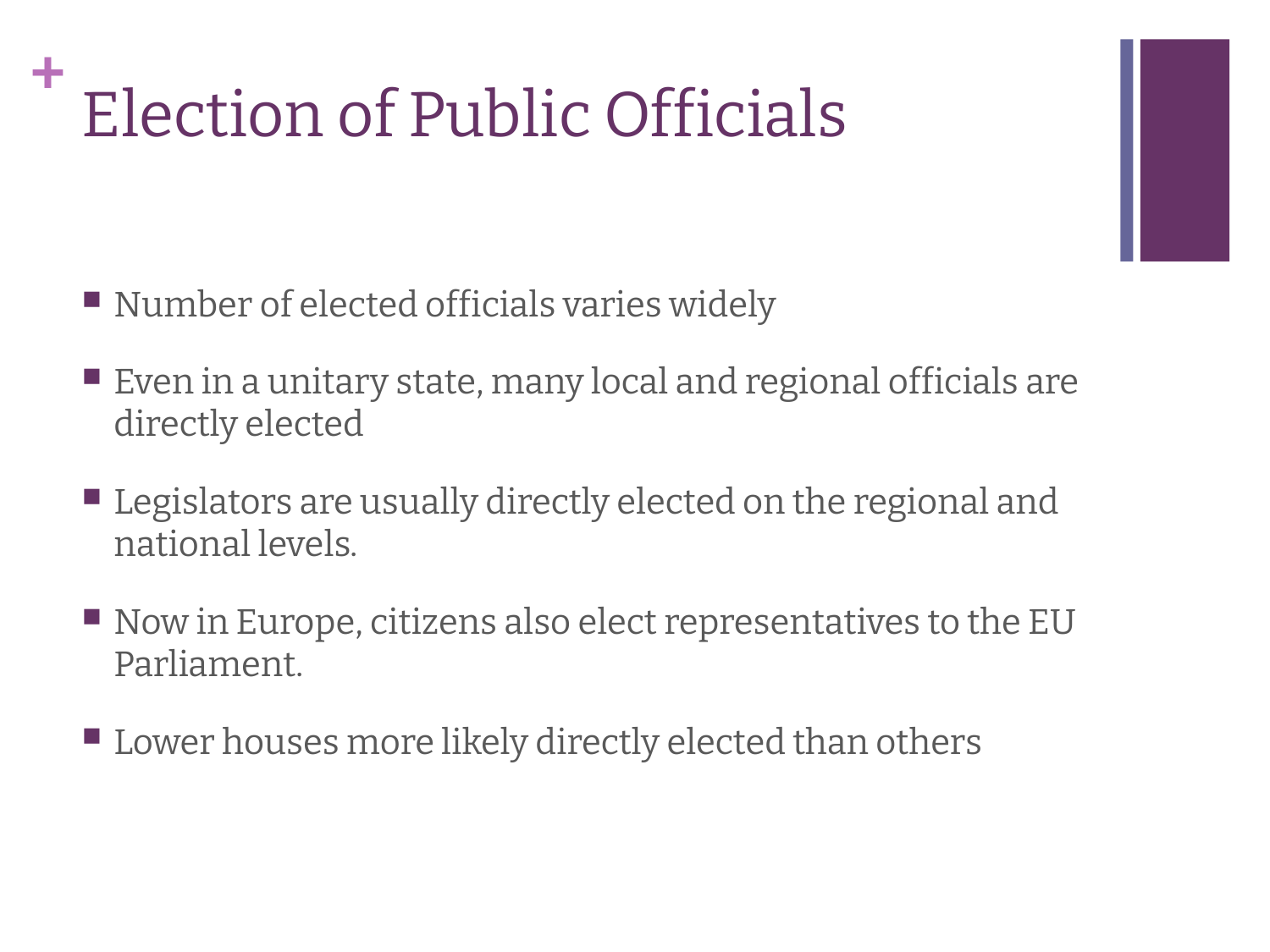

# Election of Public Officials
Number of elected officials varies widely
Even in a unitary state, many local and regional officials are directly elected
Legislators are usually directly elected on the regional and national levels.
Now in Europe, citizens also elect representatives to the EU Parliament.
Lower houses more likely directly elected than others